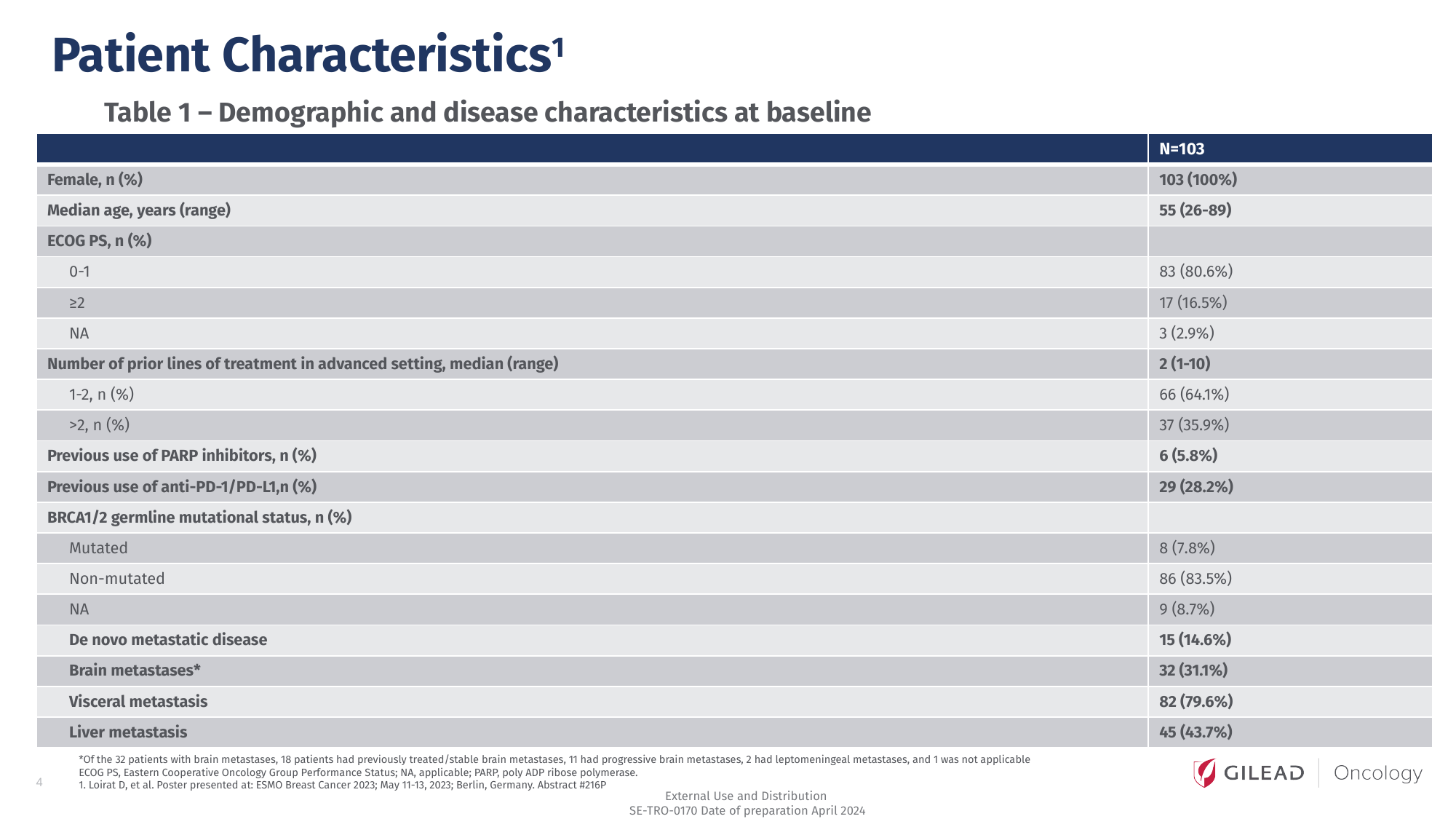

# Patient Characteristics1
Table 1 – Demographic and disease characteristics at baseline
|  | N=103 |
| --- | --- |
| Female, n (%) | 103 (100%) |
| Median age, years (range) | 55 (26-89) |
| ECOG PS, n (%) |  |
| 0-1 | 83 (80.6%) |
| ≥2 | 17 (16.5%) |
| NA | 3 (2.9%) |
| Number of prior lines of treatment in advanced setting, median (range) | 2 (1-10) |
| 1-2, n (%) | 66 (64.1%) |
| >2, n (%) | 37 (35.9%) |
| Previous use of PARP inhibitors, n (%) | 6 (5.8%) |
| Previous use of anti-PD-1/PD-L1,n (%) | 29 (28.2%) |
| BRCA1/2 germline mutational status, n (%) |  |
| Mutated | 8 (7.8%) |
| Non-mutated | 86 (83.5%) |
| NA | 9 (8.7%) |
| De novo metastatic disease | 15 (14.6%) |
| Brain metastases\* | 32 (31.1%) |
| Visceral metastasis | 82 (79.6%) |
| Liver metastasis | 45 (43.7%) |
*Of the 32 patients with brain metastases, 18 patients had previously treated/stable brain metastases, 11 had progressive brain metastases, 2 had leptomeningeal metastases, and 1 was not applicable
ECOG PS, Eastern Cooperative Oncology Group Performance Status; NA, applicable; PARP, poly ADP ribose polymerase.
1. Loirat D, et al. Poster presented at: ESMO Breast Cancer 2023; May 11-13, 2023; Berlin, Germany. Abstract #216P